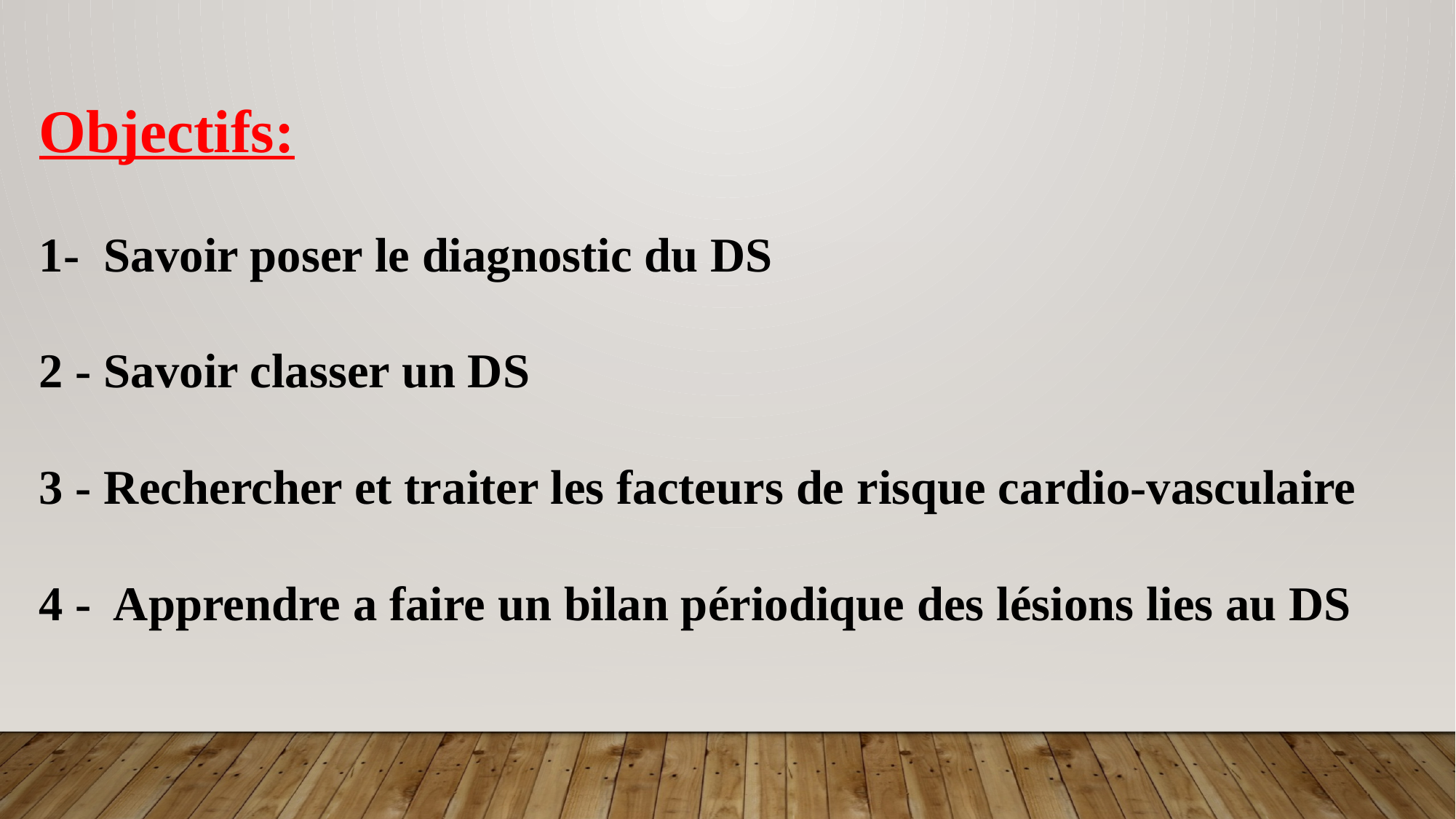

Objectifs:
1-  Savoir poser le diagnostic du DS
2 - Savoir classer un DS
3 - Rechercher et traiter les facteurs de risque cardio-vasculaire
4 -  Apprendre a faire un bilan périodique des lésions lies au DS